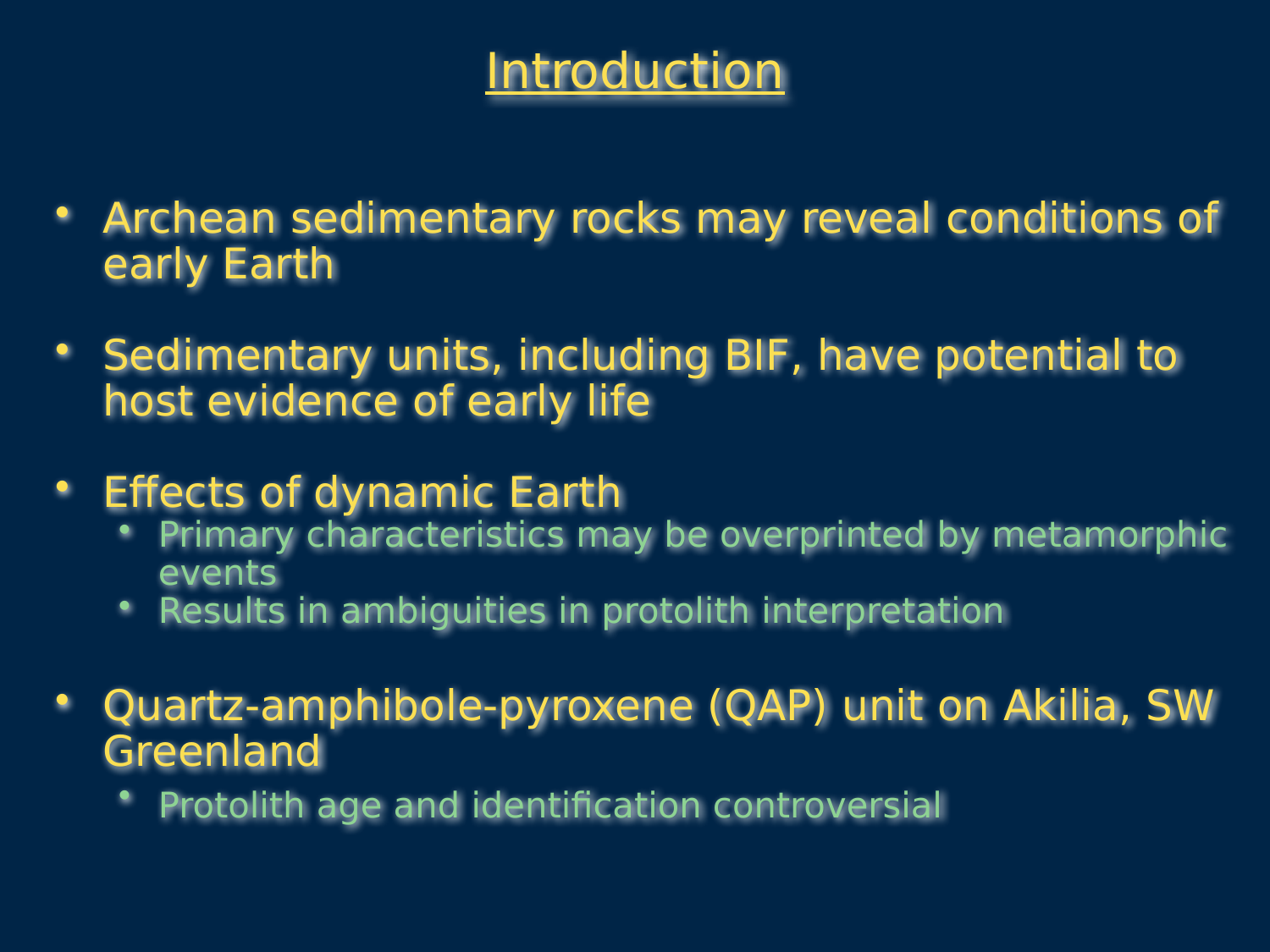

# Introduction
Archean sedimentary rocks may reveal conditions of early Earth

Sedimentary units, including BIF, have potential to host evidence of early life

Effects of dynamic Earth
Primary characteristics may be overprinted by metamorphic events
Results in ambiguities in protolith interpretation

Quartz-amphibole-pyroxene (QAP) unit on Akilia, SW Greenland
Protolith age and identification controversial